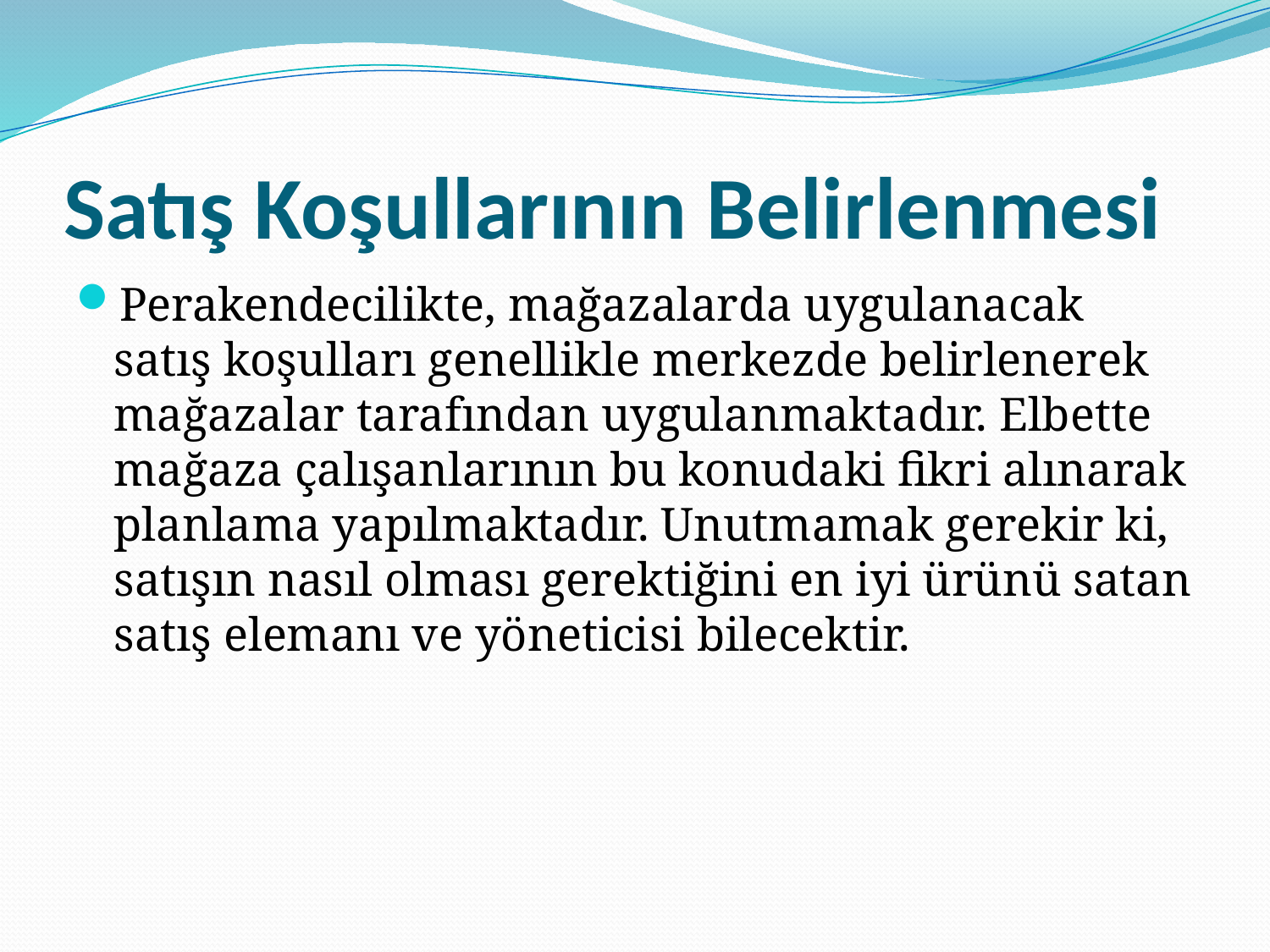

# Satış Koşullarının Belirlenmesi
Perakendecilikte, mağazalarda uygulanacak satış koşulları genellikle merkezde belirlenerek mağazalar tarafından uygulanmaktadır. Elbette mağaza çalışanlarının bu konudaki fikri alınarak planlama yapılmaktadır. Unutmamak gerekir ki, satışın nasıl olması gerektiğini en iyi ürünü satan satış elemanı ve yöneticisi bilecektir.